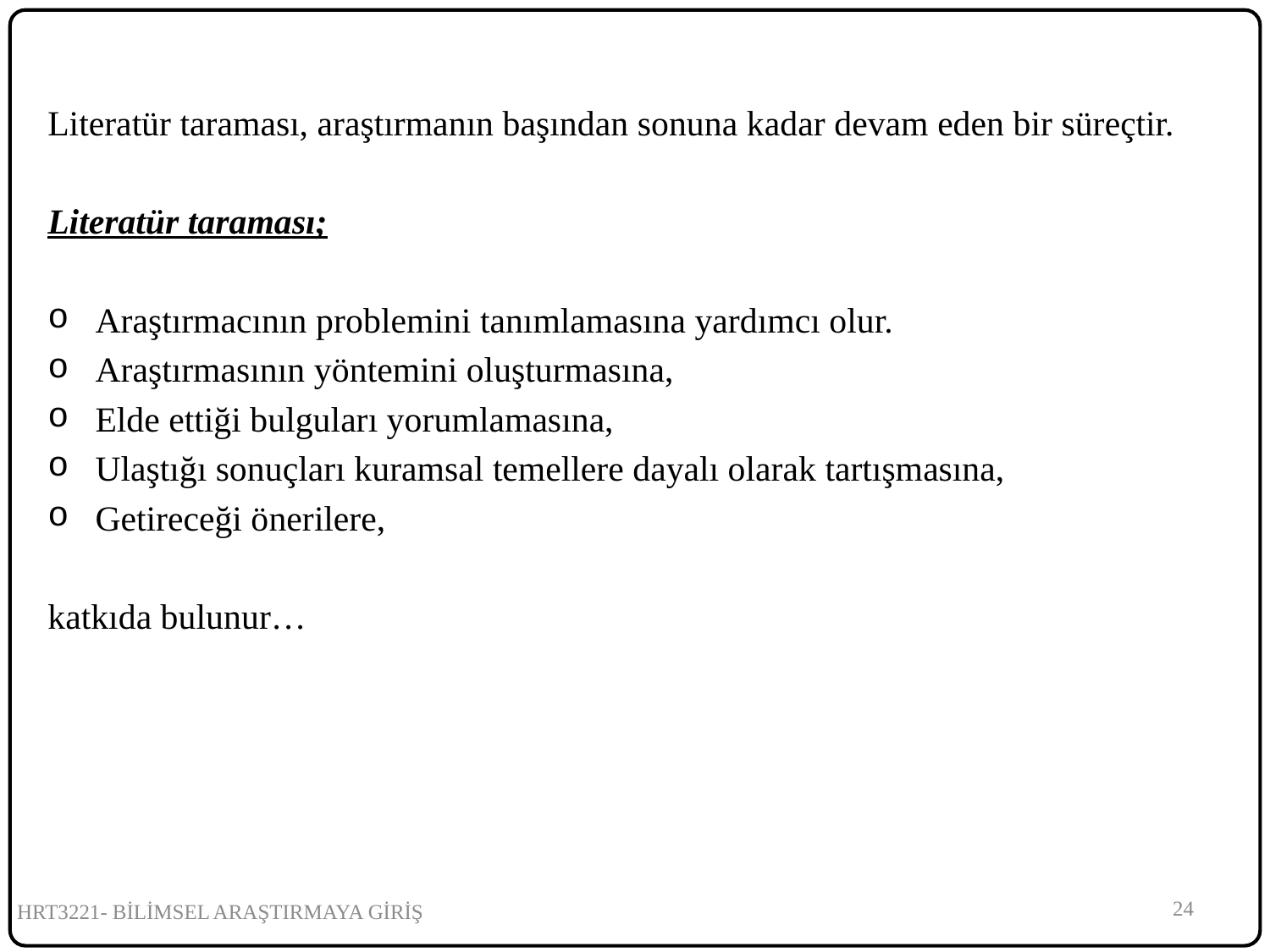

Literatür taraması, araştırmanın başından sonuna kadar devam eden bir süreçtir.

Literatür taraması;

Araştırmacının problemini tanımlamasına yardımcı olur.
Araştırmasının yöntemini oluşturmasına,
Elde ettiği bulguları yorumlamasına,
Ulaştığı sonuçları kuramsal temellere dayalı olarak tartışmasına,
Getireceği önerilere,

katkıda bulunur…
24
HRT3221- BİLİMSEL ARAŞTIRMAYA GİRİŞ